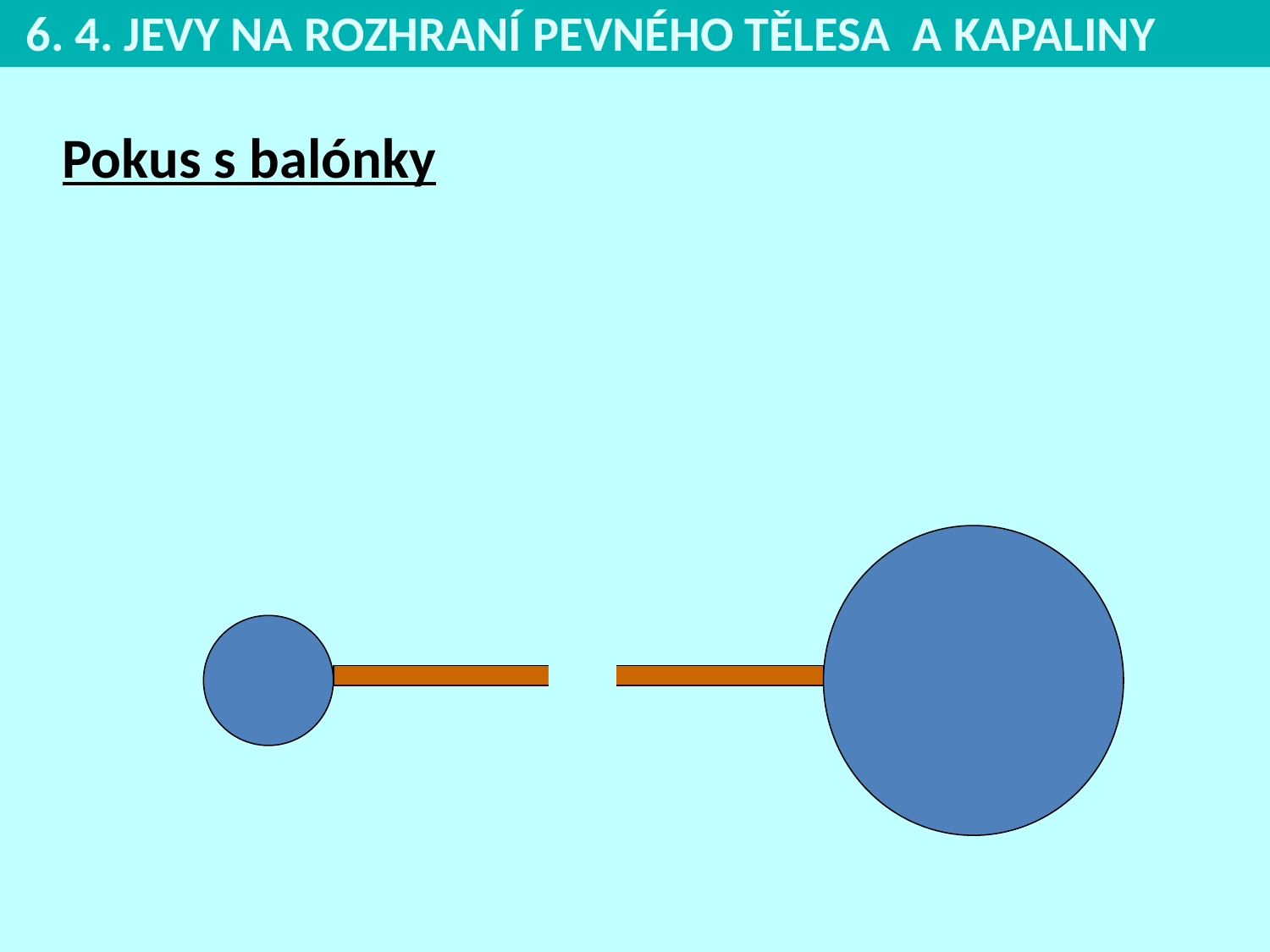

6. 4. JEVY NA ROZHRANÍ PEVNÉHO TĚLESA  A KAPALINY
Pokus s balónky